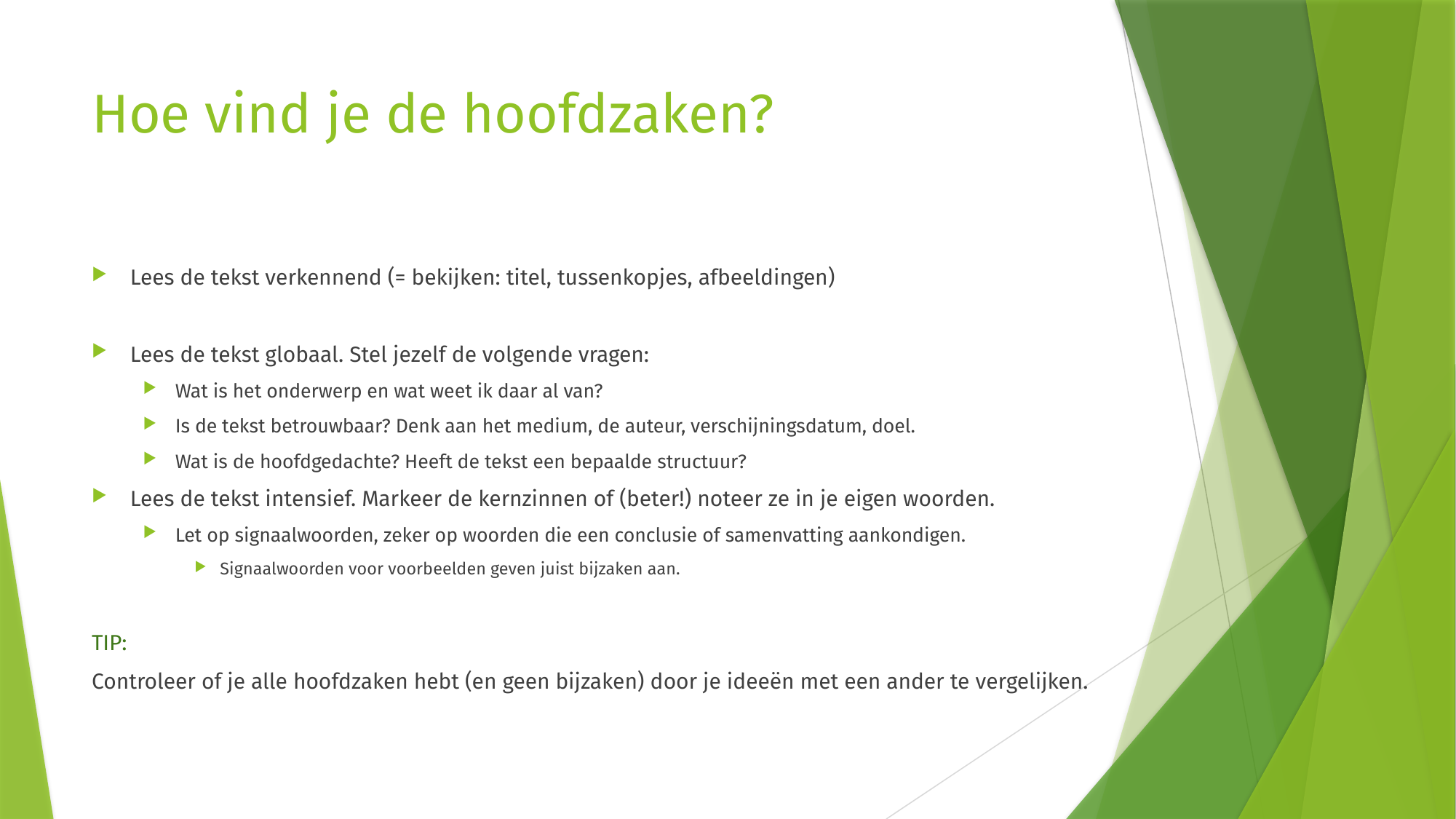

# Hoe vind je de hoofdzaken?
Lees de tekst verkennend (= bekijken: titel, tussenkopjes, afbeeldingen)

Lees de tekst globaal. Stel jezelf de volgende vragen:
Wat is het onderwerp en wat weet ik daar al van?
Is de tekst betrouwbaar? Denk aan het medium, de auteur, verschijningsdatum, doel.
Wat is de hoofdgedachte? Heeft de tekst een bepaalde structuur?
Lees de tekst intensief. Markeer de kernzinnen of (beter!) noteer ze in je eigen woorden.
Let op signaalwoorden, zeker op woorden die een conclusie of samenvatting aankondigen.
Signaalwoorden voor voorbeelden geven juist bijzaken aan.

TIP:
Controleer of je alle hoofdzaken hebt (en geen bijzaken) door je ideeën met een ander te vergelijken.